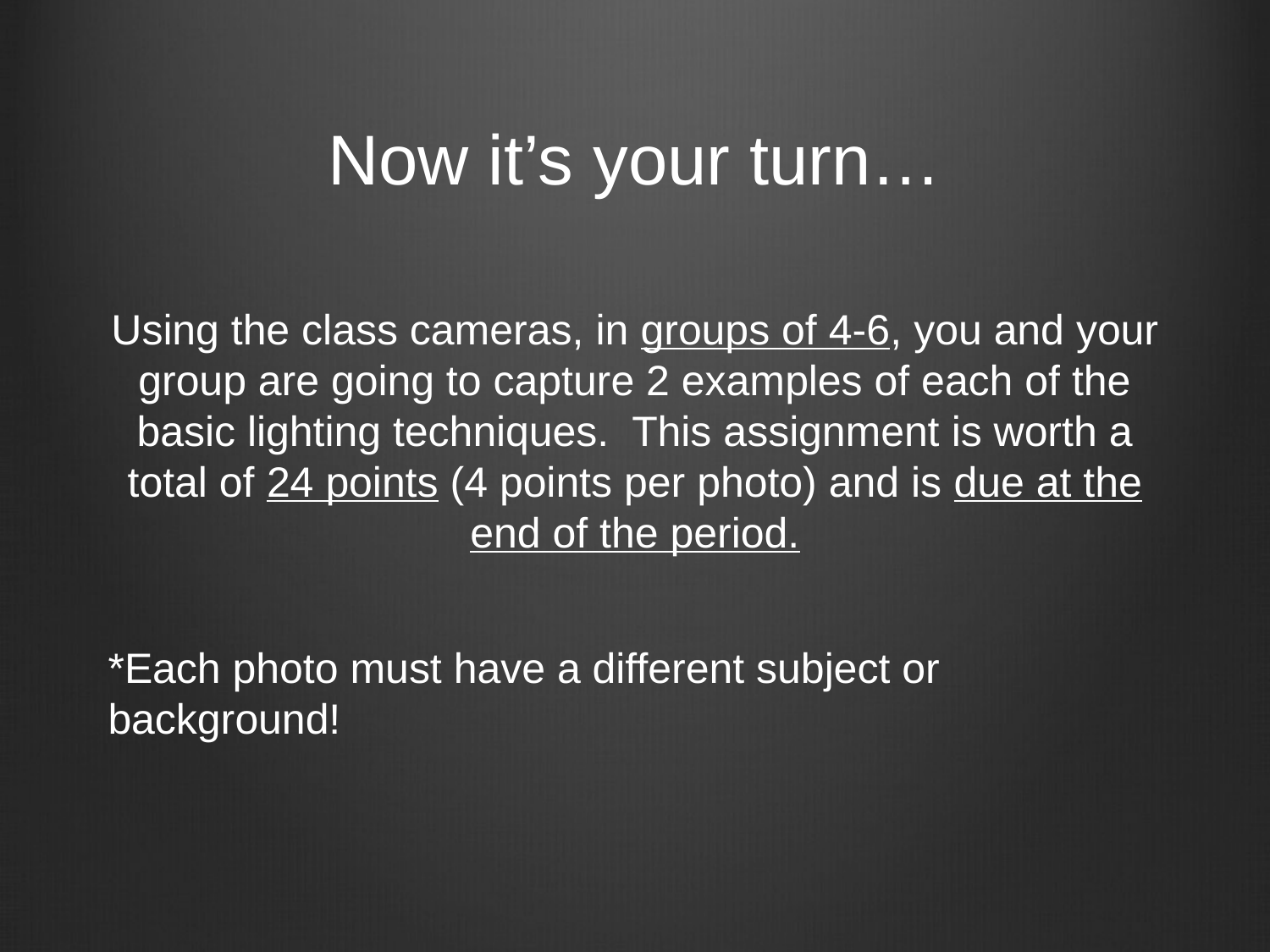

# Now it’s your turn…
Using the class cameras, in groups of 4-6, you and your group are going to capture 2 examples of each of the basic lighting techniques.  This assignment is worth a total of 24 points (4 points per photo) and is due at the end of the period.

*Each photo must have a different subject or background!